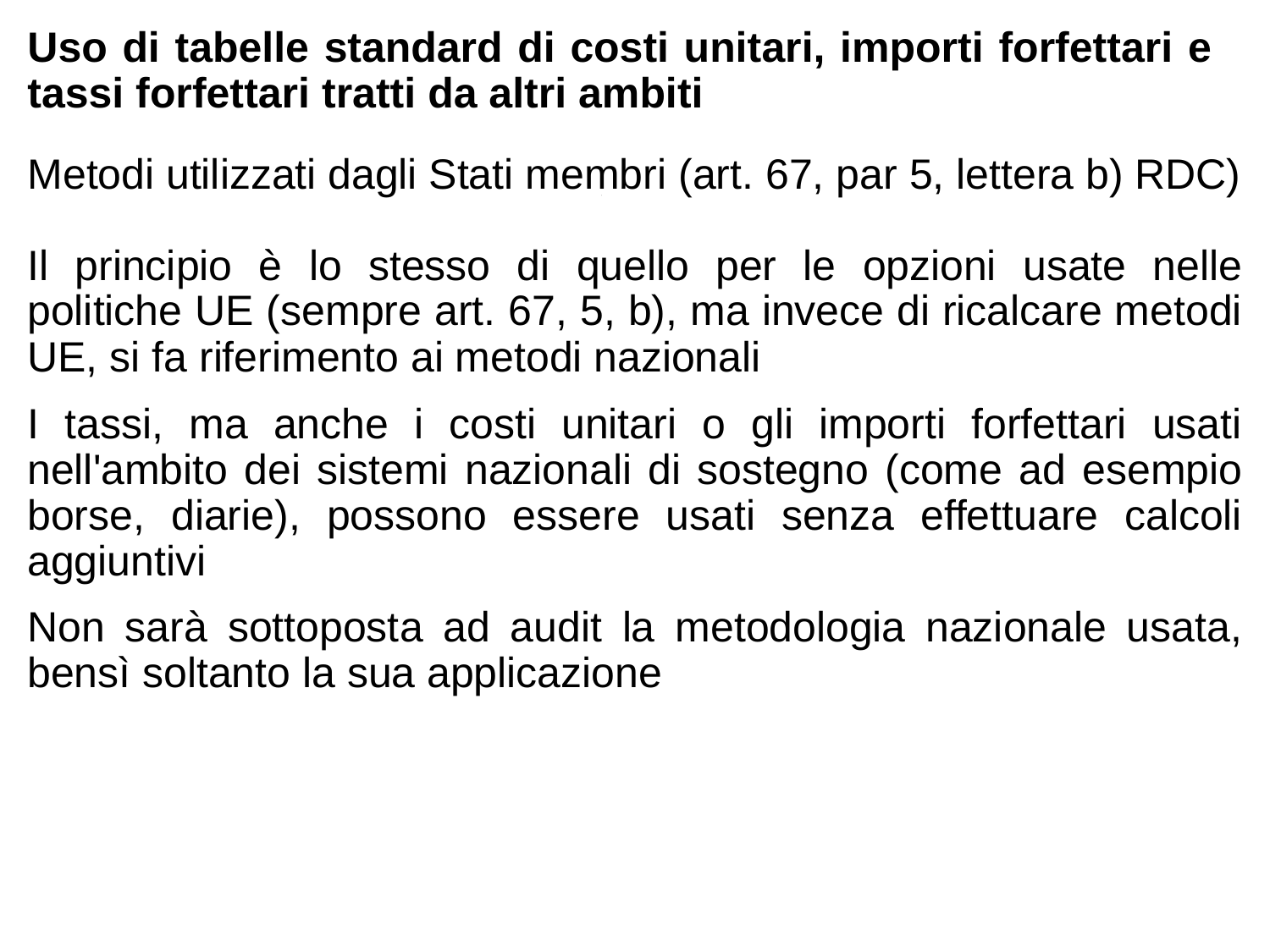

Uso di tabelle standard di costi unitari, importi forfettari e tassi forfettari tratti da altri ambiti
Metodi utilizzati dagli Stati membri (art. 67, par 5, lettera b) RDC)

Il principio è lo stesso di quello per le opzioni usate nelle politiche UE (sempre art. 67, 5, b), ma invece di ricalcare metodi UE, si fa riferimento ai metodi nazionali
I tassi, ma anche i costi unitari o gli importi forfettari usati nell'ambito dei sistemi nazionali di sostegno (come ad esempio borse, diarie), possono essere usati senza effettuare calcoli aggiuntivi
Non sarà sottoposta ad audit la metodologia nazionale usata, bensì soltanto la sua applicazione